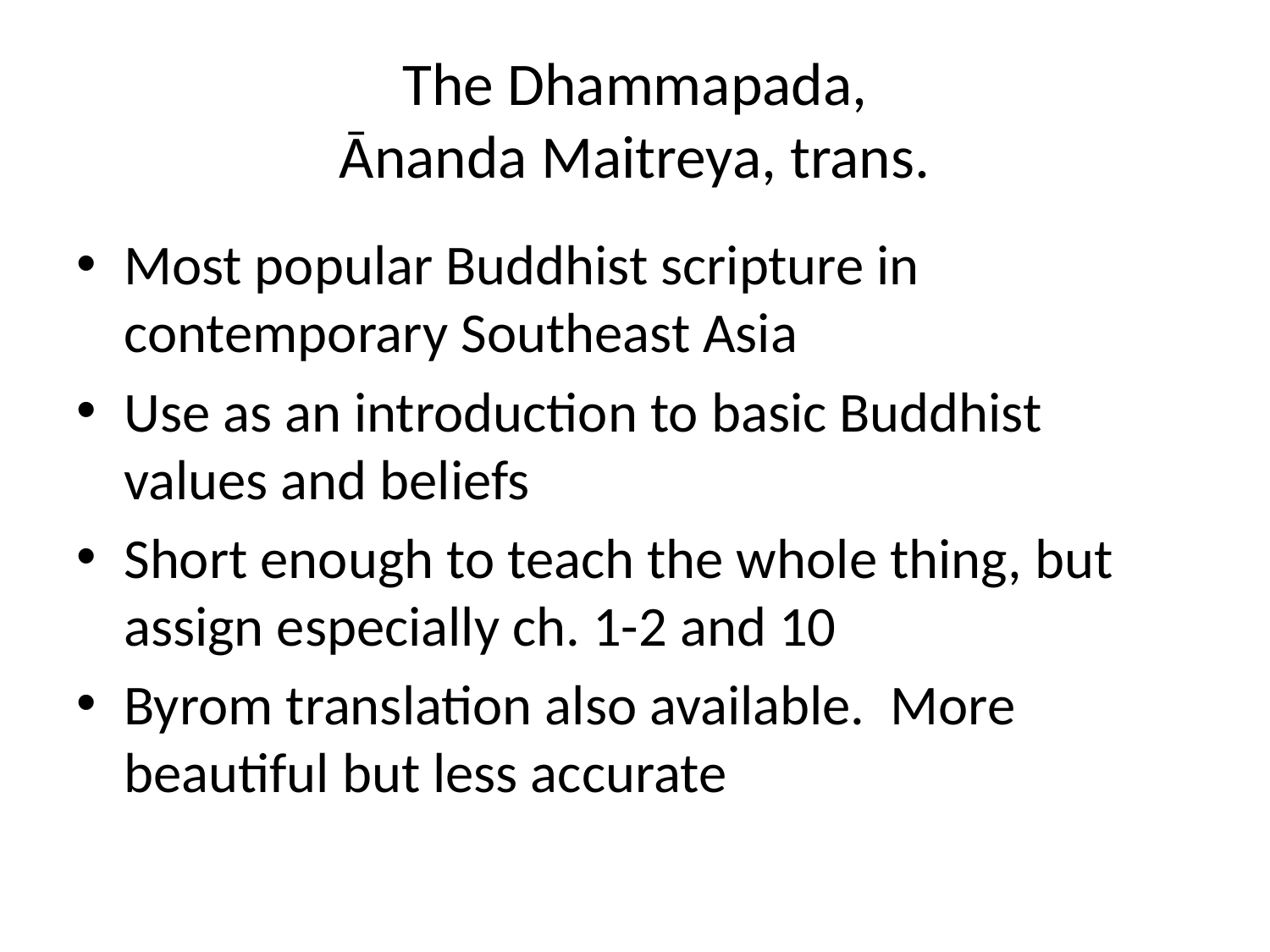

# The Dhammapada, Ānanda Maitreya, trans.
Most popular Buddhist scripture in contemporary Southeast Asia
Use as an introduction to basic Buddhist values and beliefs
Short enough to teach the whole thing, but assign especially ch. 1-2 and 10
Byrom translation also available.  More beautiful but less accurate